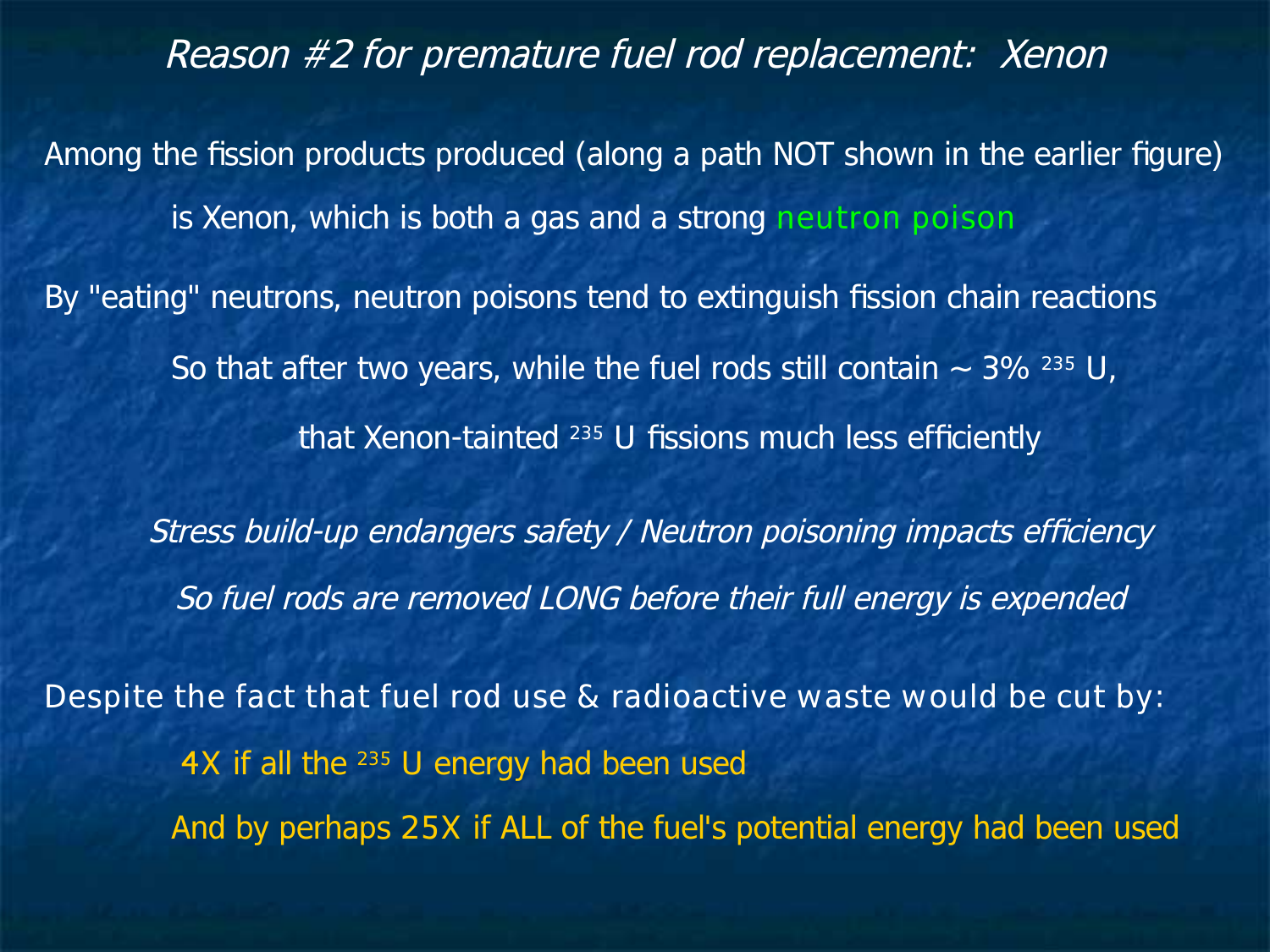

# Reason #2 for premature fuel rod replacement:  Xenon
Among the fission products produced (along a path NOT shown in the earlier figure)

	is Xenon, which is both a gas and a strong neutron poison

By "eating" neutrons, neutron poisons tend to extinguish fission chain reactions

	So that after two years, while the fuel rods still contain ~ 3% 235 U,

		that Xenon-tainted 235 U fissions much less efficiently

Stress build-up endangers safety / Neutron poisoning impacts efficiency

So fuel rods are removed LONG before their full energy is expended

Despite the fact that fuel rod use & radioactive waste would be cut by:

	 4X if all the 235 U energy had been used

	And by perhaps 25X if ALL of the fuel's potential energy had been used